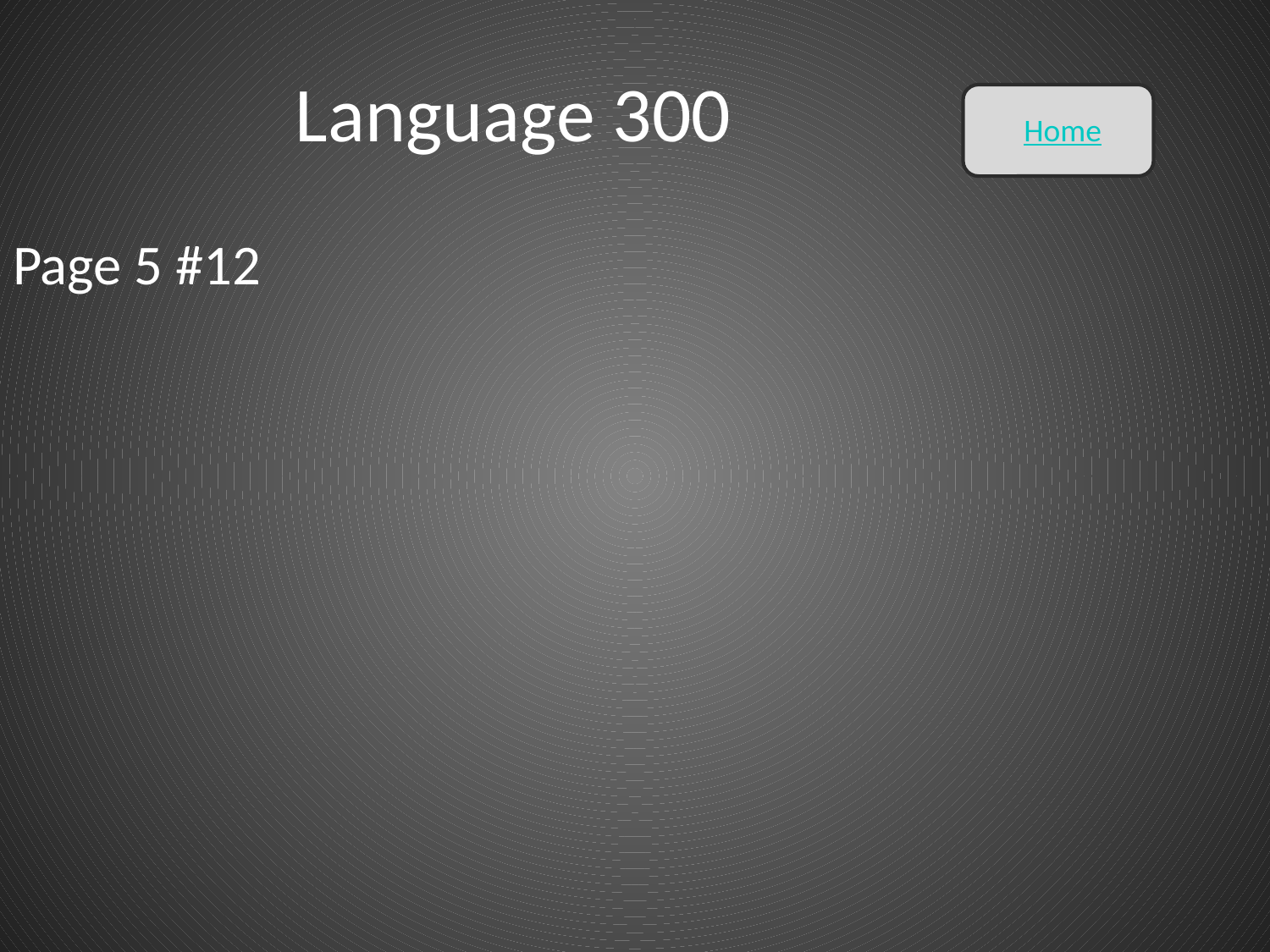

# Language 300

Home
Page 5 #12